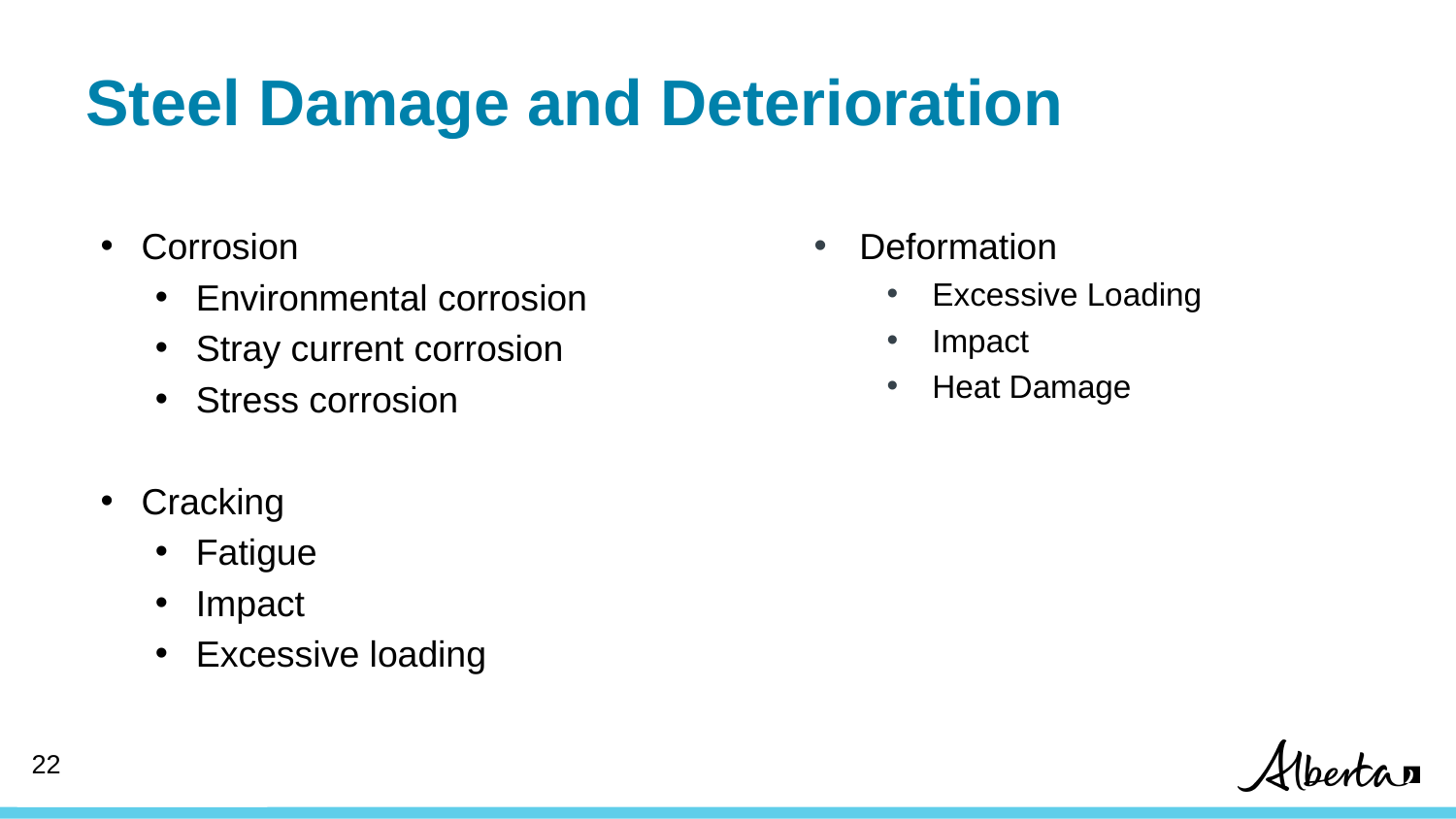

# Steel Damage and Deterioration
Corrosion
Environmental corrosion
Stray current corrosion
Stress corrosion

Cracking
Fatigue
Impact
Excessive loading
Deformation
Excessive Loading
Impact
Heat Damage

22